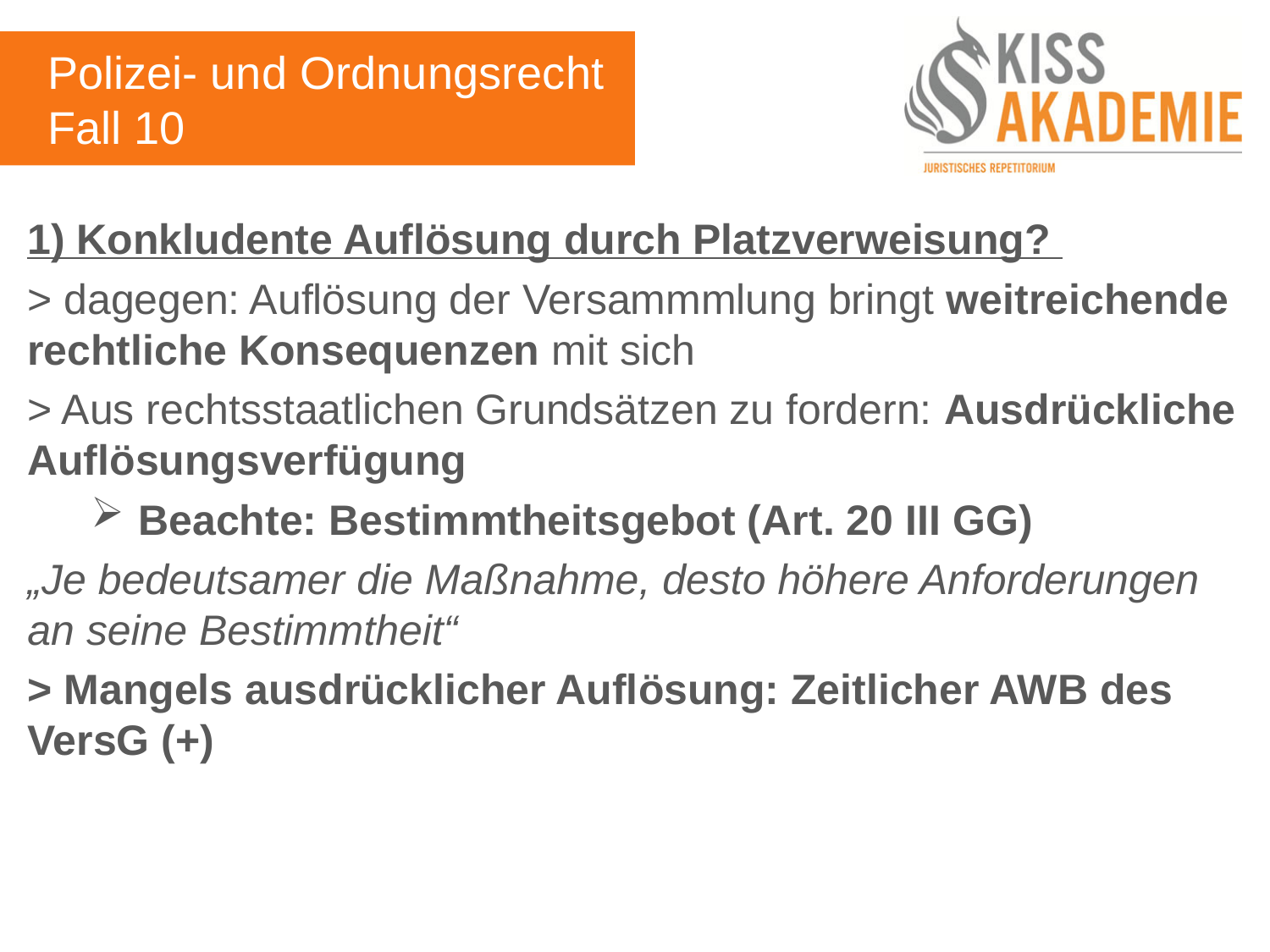

Polizei- und Ordnungsrecht
Fall 10
1) Konkludente Auflösung durch Platzverweisung?
> dagegen: Auflösung der Versammmlung bringt weitreichende rechtliche Konsequenzen mit sich
> Aus rechtsstaatlichen Grundsätzen zu fordern: Ausdrückliche Auflösungsverfügung
Beachte: Bestimmtheitsgebot (Art. 20 III GG)
„Je bedeutsamer die Maßnahme, desto höhere Anforderungen an seine Bestimmtheit“
> Mangels ausdrücklicher Auflösung: Zeitlicher AWB des VersG (+)